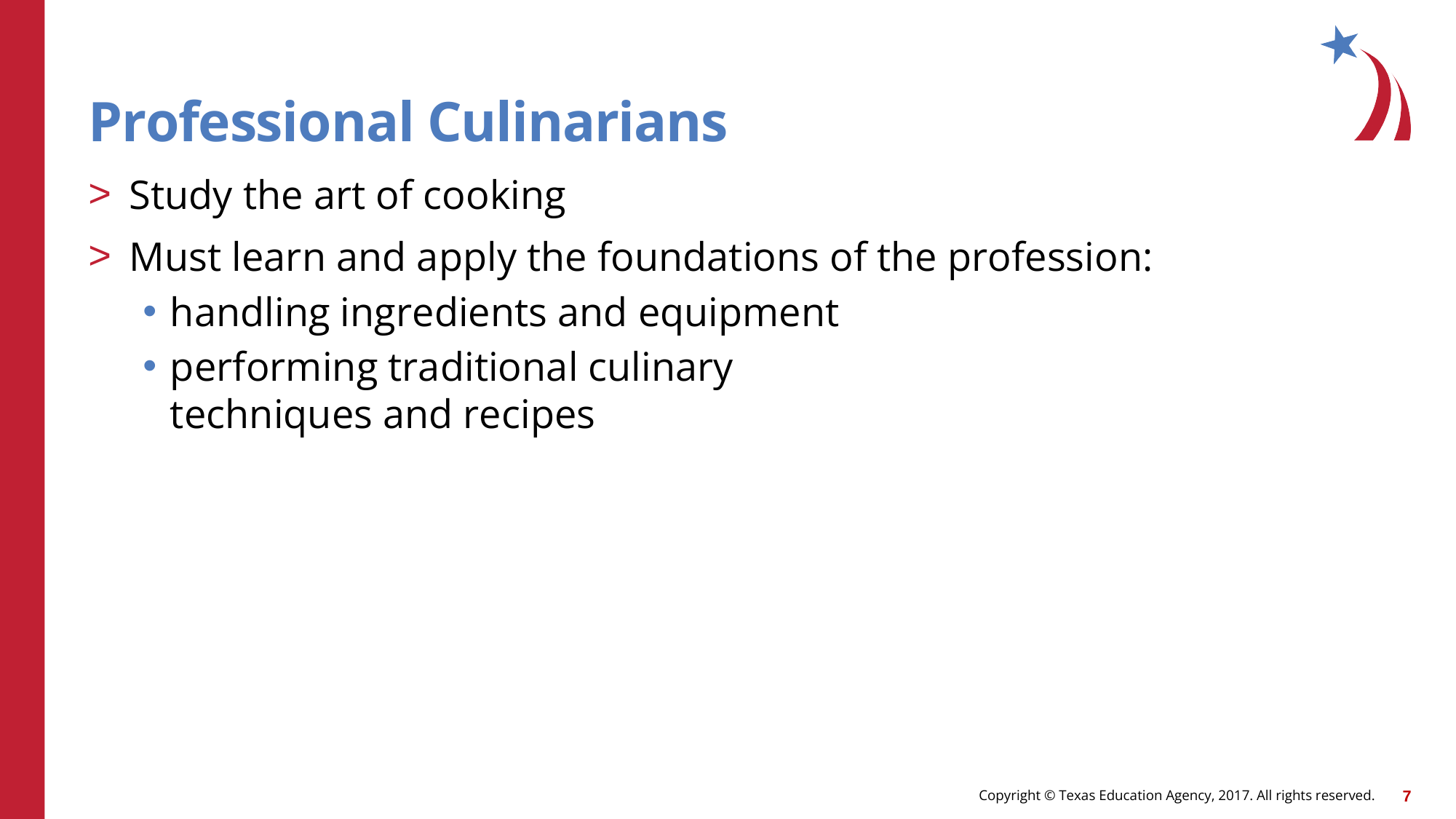

# Professional Culinarians
Study the art of cooking
Must learn and apply the foundations of the profession:
handling ingredients and equipment
performing traditional culinary
techniques and recipes